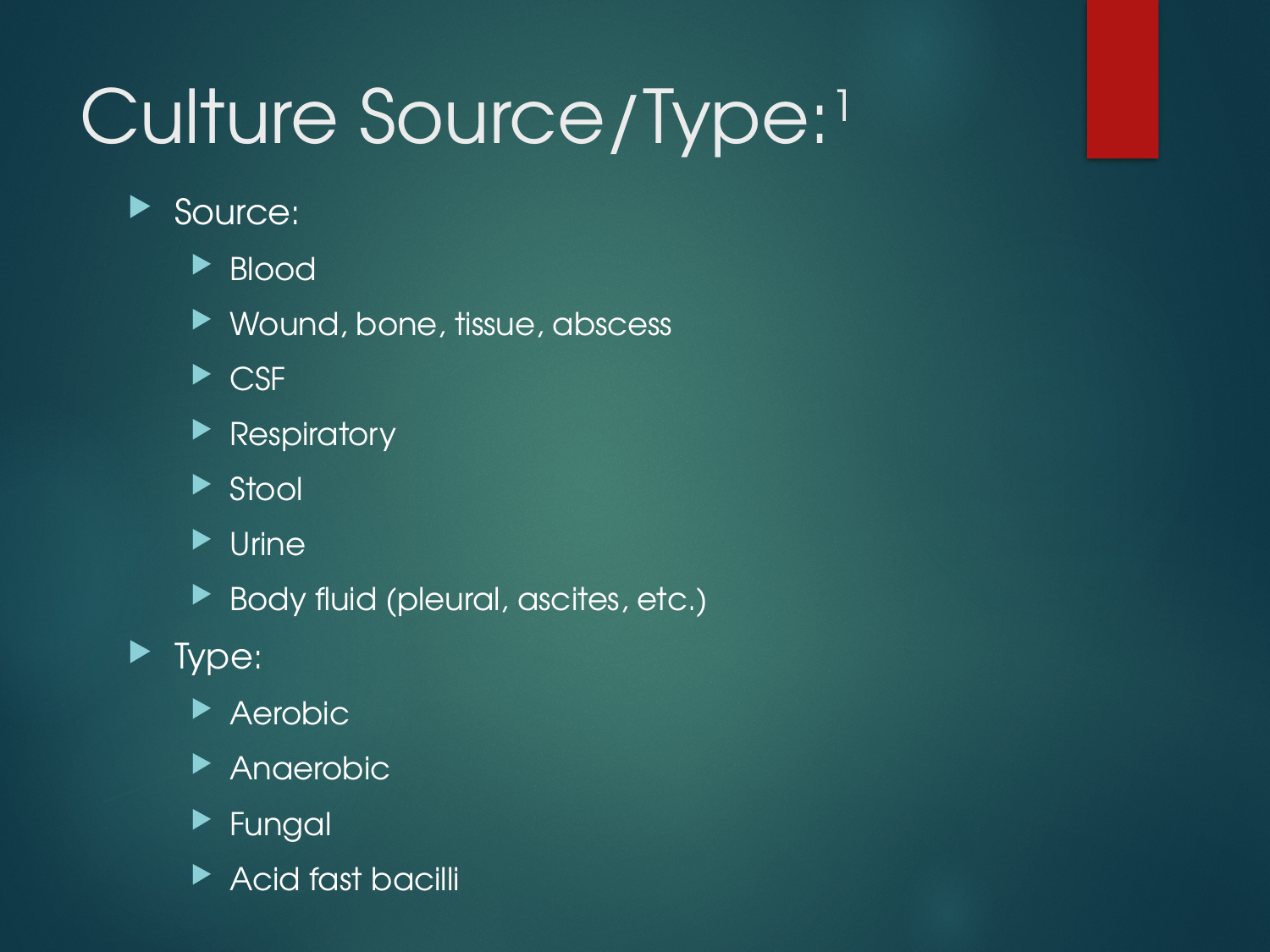

# Culture Source/Type:1
Source:
Blood
Wound, bone, tissue, abscess
CSF
Respiratory
Stool
Urine
Body fluid (pleural, ascites, etc.)
Type:
Aerobic
Anaerobic
Fungal
Acid fast bacilli